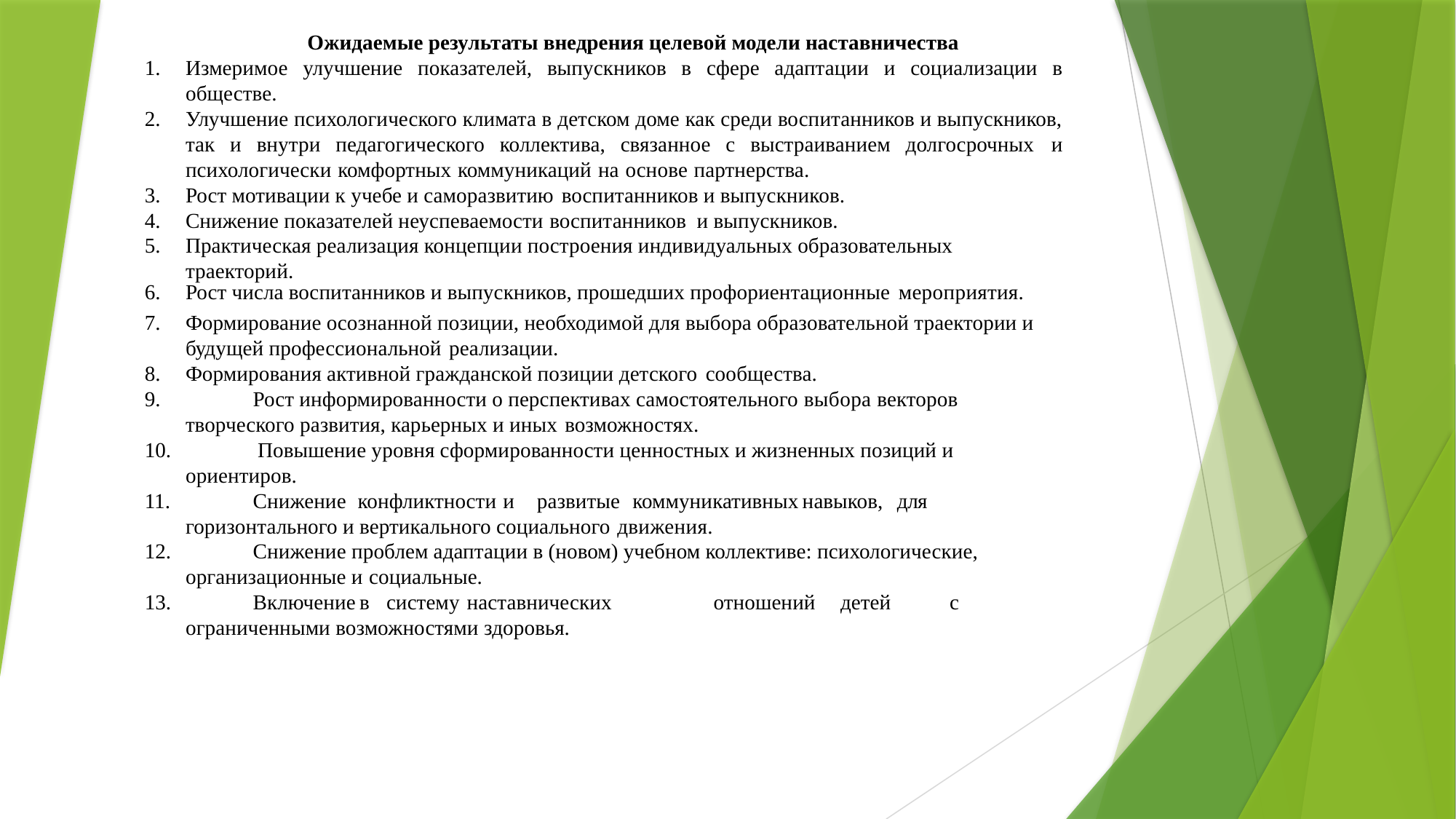

Ожидаемые результаты внедрения целевой модели наставничества
Измеримое улучшение показателей, выпускников в сфере адаптации и социализации в обществе.
Улучшение психологического климата в детском доме как среди воспитанников и выпускников, так и внутри педагогического коллектива, связанное с выстраиванием долгосрочных и психологически комфортных коммуникаций на основе партнерства.
Рост мотивации к учебе и саморазвитию воспитанников и выпускников.
Снижение показателей неуспеваемости воспитанников  и выпускников.
Практическая реализация концепции построения индивидуальных образовательных траекторий.
Рост числа воспитанников и выпускников, прошедших профориентационные мероприятия.
Формирование осознанной позиции, необходимой для выбора образовательной траектории и будущей профессиональной реализации.
Формирования активной гражданской позиции детского сообщества.
	Рост информированности о перспективах самостоятельного выбора векторов творческого развития, карьерных и иных возможностях.
	Повышение уровня сформированности ценностных и жизненных позиций и ориентиров.
	Снижение	конфликтности	и	развитые	коммуникативных	навыков,	для горизонтального и вертикального социального движения.
	Снижение проблем адаптации в (новом) учебном коллективе: психологические, организационные и социальные.
	Включение	в	систему	наставнических	отношений	детей	с	ограниченными возможностями здоровья.